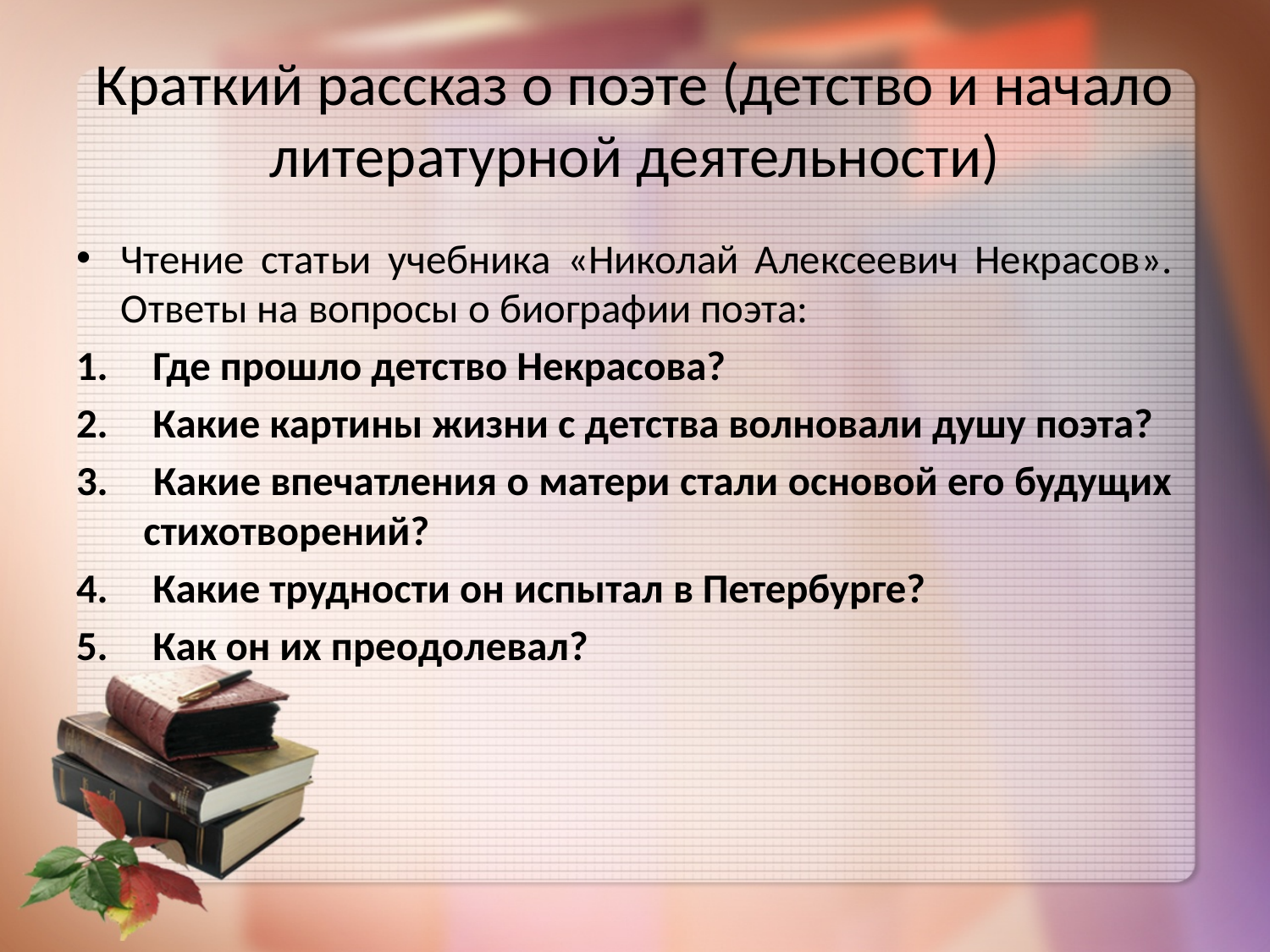

# Краткий рассказ о поэте (детство и начало литературной деятельности)
Чтение статьи учебника «Николай Алексеевич Некрасов». Ответы на вопросы о биографии поэта:
 Где прошло детство Некрасова?
 Какие картины жизни с детства волновали душу поэта?
 Какие впечатления о матери стали основой его будущих сти­хотворений?
 Какие трудности он испытал в Петербурге?
 Как он их преодолевал?